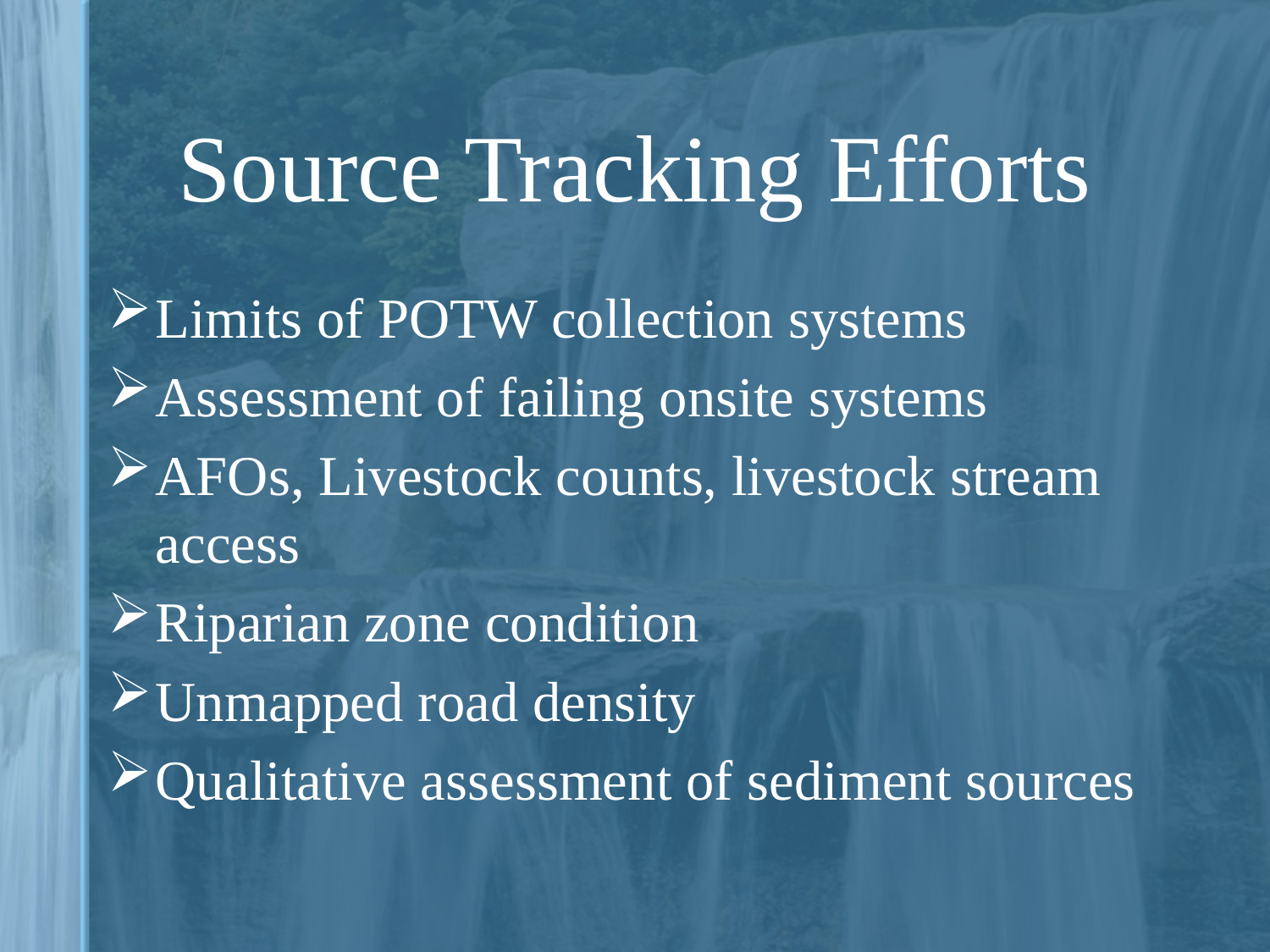

# Source Tracking Efforts
Limits of POTW collection systems
Assessment of failing onsite systems
AFOs, Livestock counts, livestock stream access
Riparian zone condition
Unmapped road density
Qualitative assessment of sediment sources